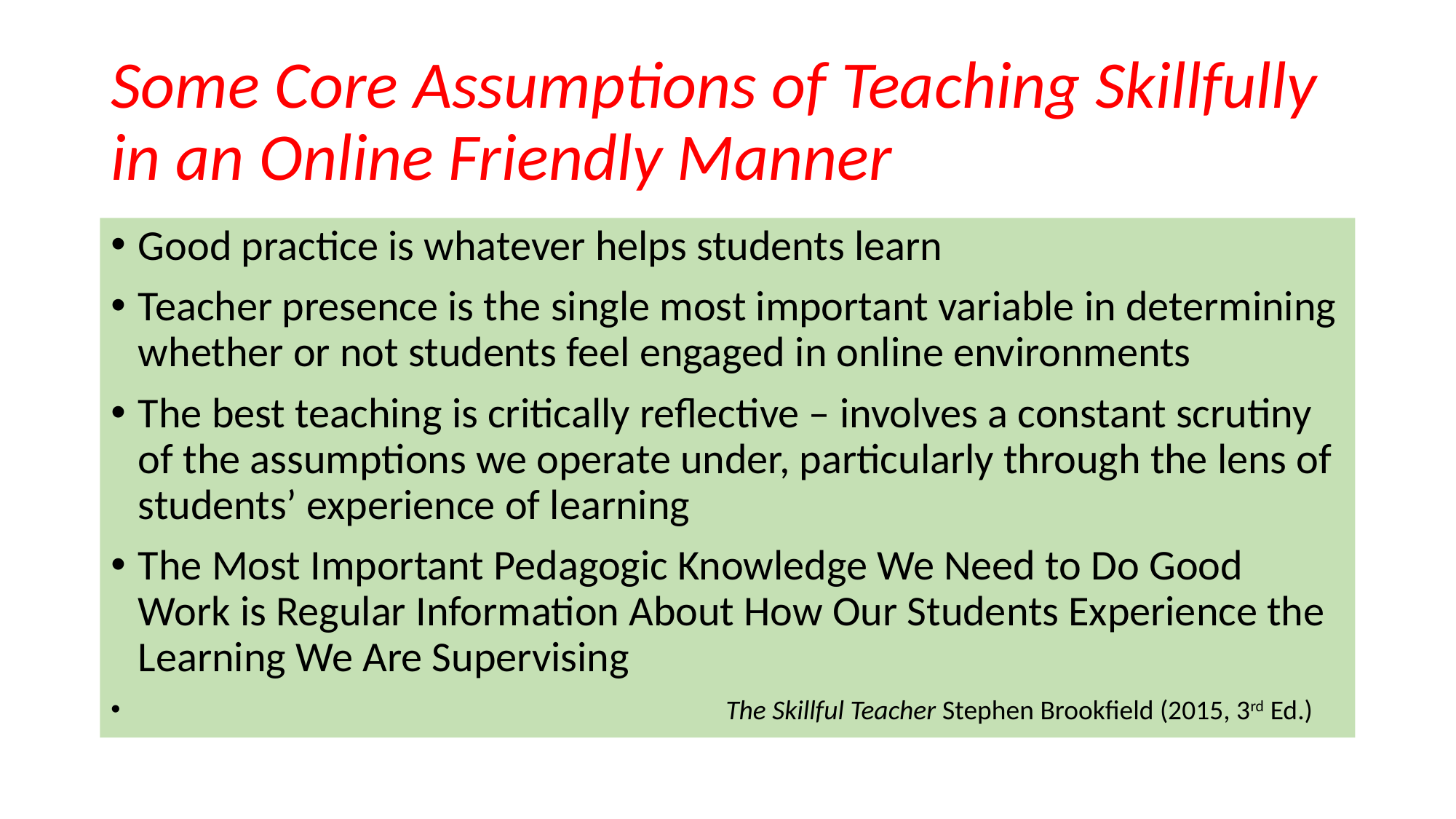

# Some Core Assumptions of Teaching Skillfully in an Online Friendly Manner
Good practice is whatever helps students learn
Teacher presence is the single most important variable in determining whether or not students feel engaged in online environments
The best teaching is critically reflective – involves a constant scrutiny of the assumptions we operate under, particularly through the lens of students’ experience of learning
The Most Important Pedagogic Knowledge We Need to Do Good Work is Regular Information About How Our Students Experience the Learning We Are Supervising
                                                                                               The Skillful Teacher Stephen Brookfield (2015, 3rd Ed.)